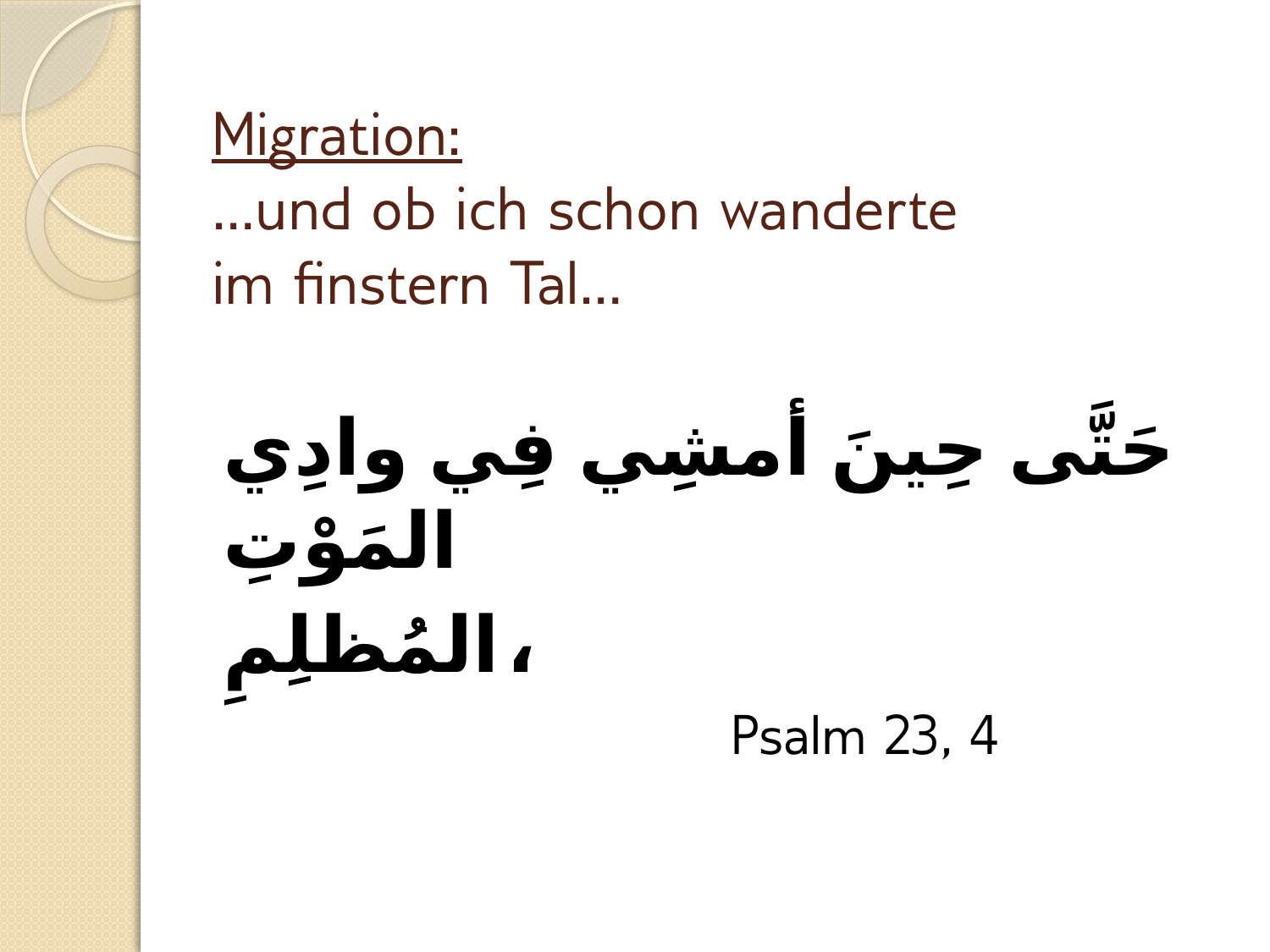

# Migration: …und ob ich schon wanderte im finstern Tal…
حَتَّى حِينَ أمشِي فِي وادِي المَوْتِ
المُظلِمِ،
				Psalm 23, 4